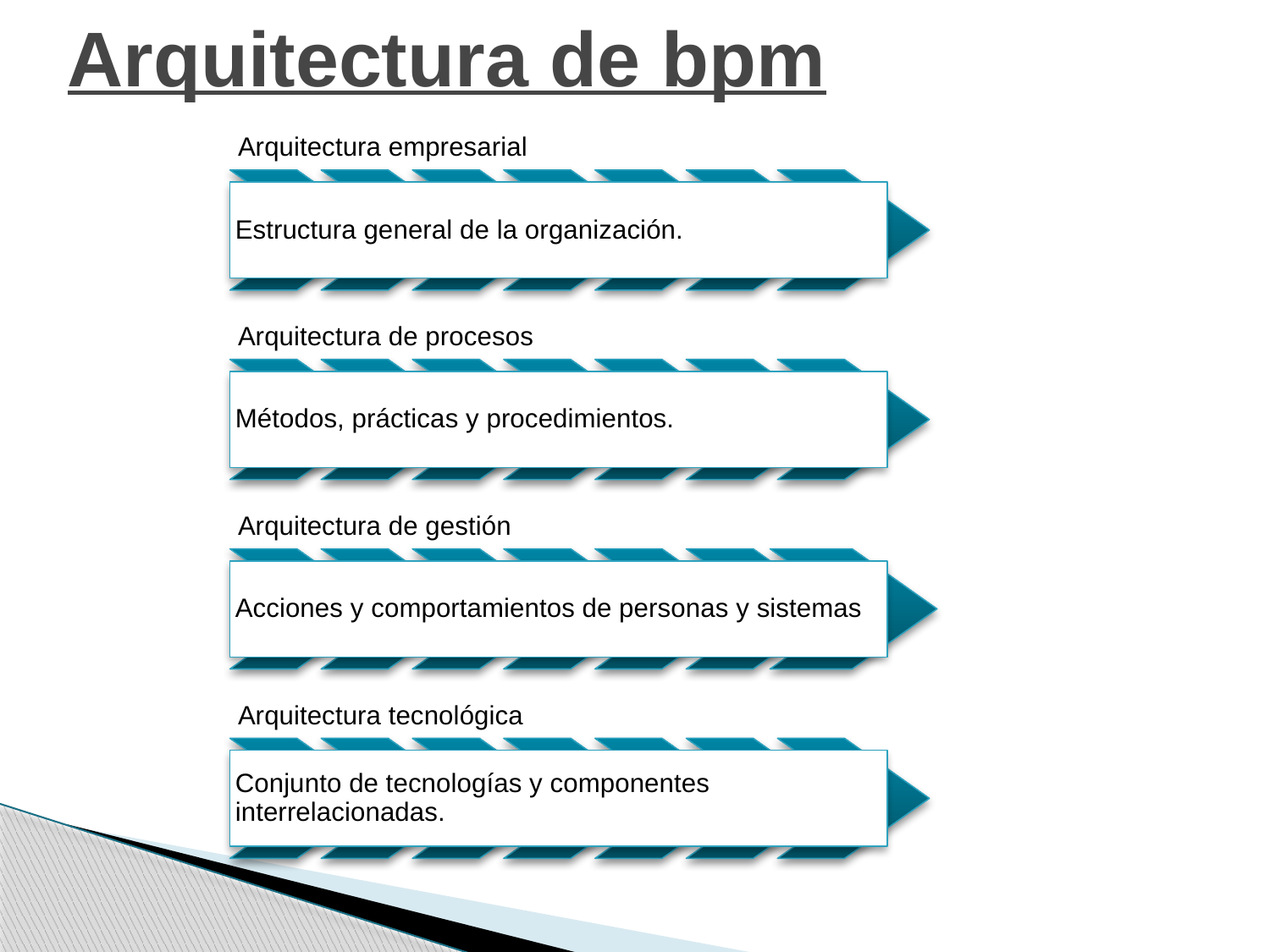

# Arquitectura de bpm
Arquitectura empresarial
Estructura general de la organización.
Arquitectura de procesos
Métodos, prácticas y procedimientos.
Arquitectura de gestión
Acciones y comportamientos de personas y sistemas
Arquitectura tecnológica
Conjunto de tecnologías y componentes interrelacionadas.